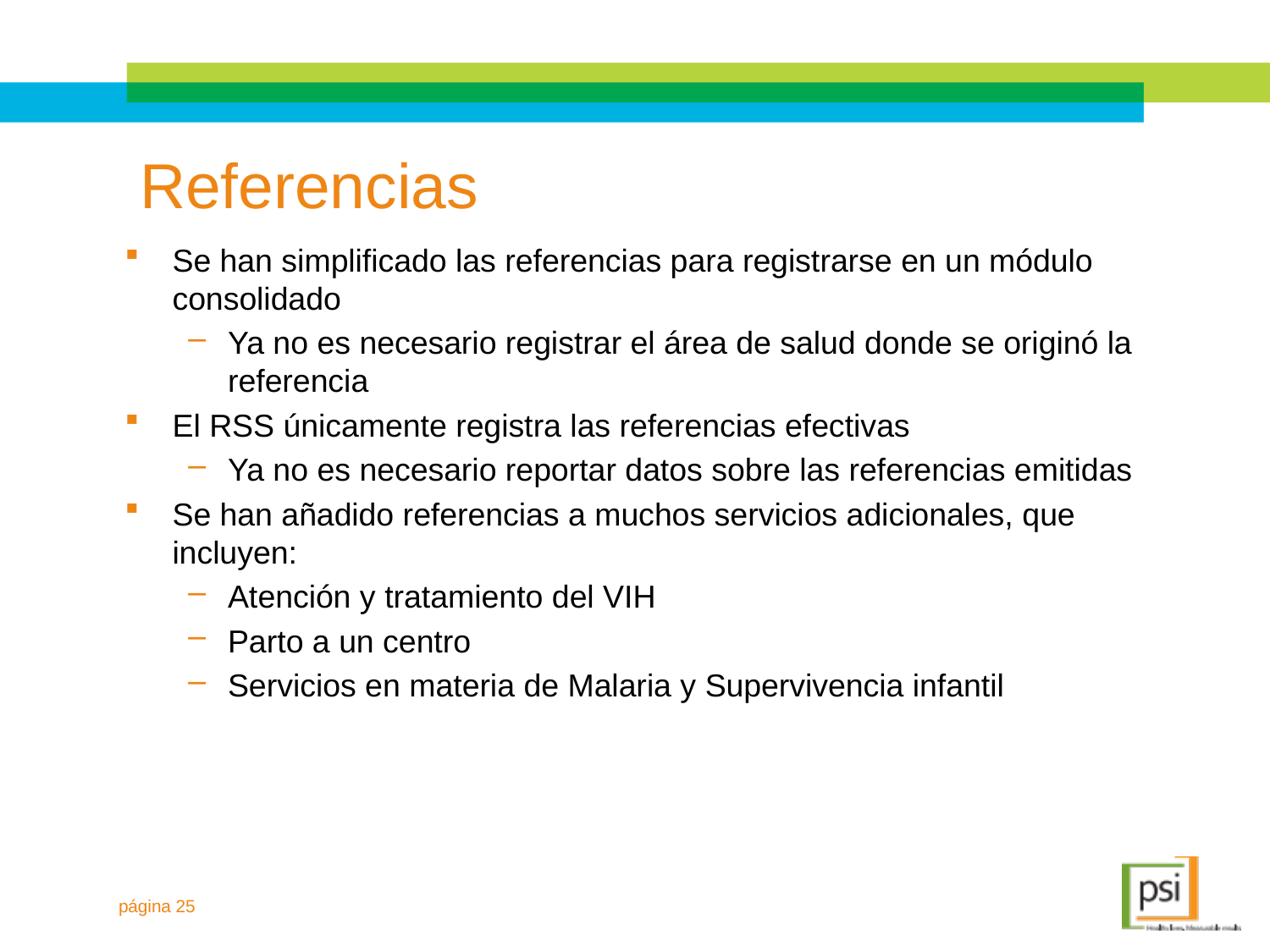

# Referencias
Se han simplificado las referencias para registrarse en un módulo consolidado
Ya no es necesario registrar el área de salud donde se originó la referencia
El RSS únicamente registra las referencias efectivas
Ya no es necesario reportar datos sobre las referencias emitidas
Se han añadido referencias a muchos servicios adicionales, que incluyen:
Atención y tratamiento del VIH
Parto a un centro
Servicios en materia de Malaria y Supervivencia infantil
página 25